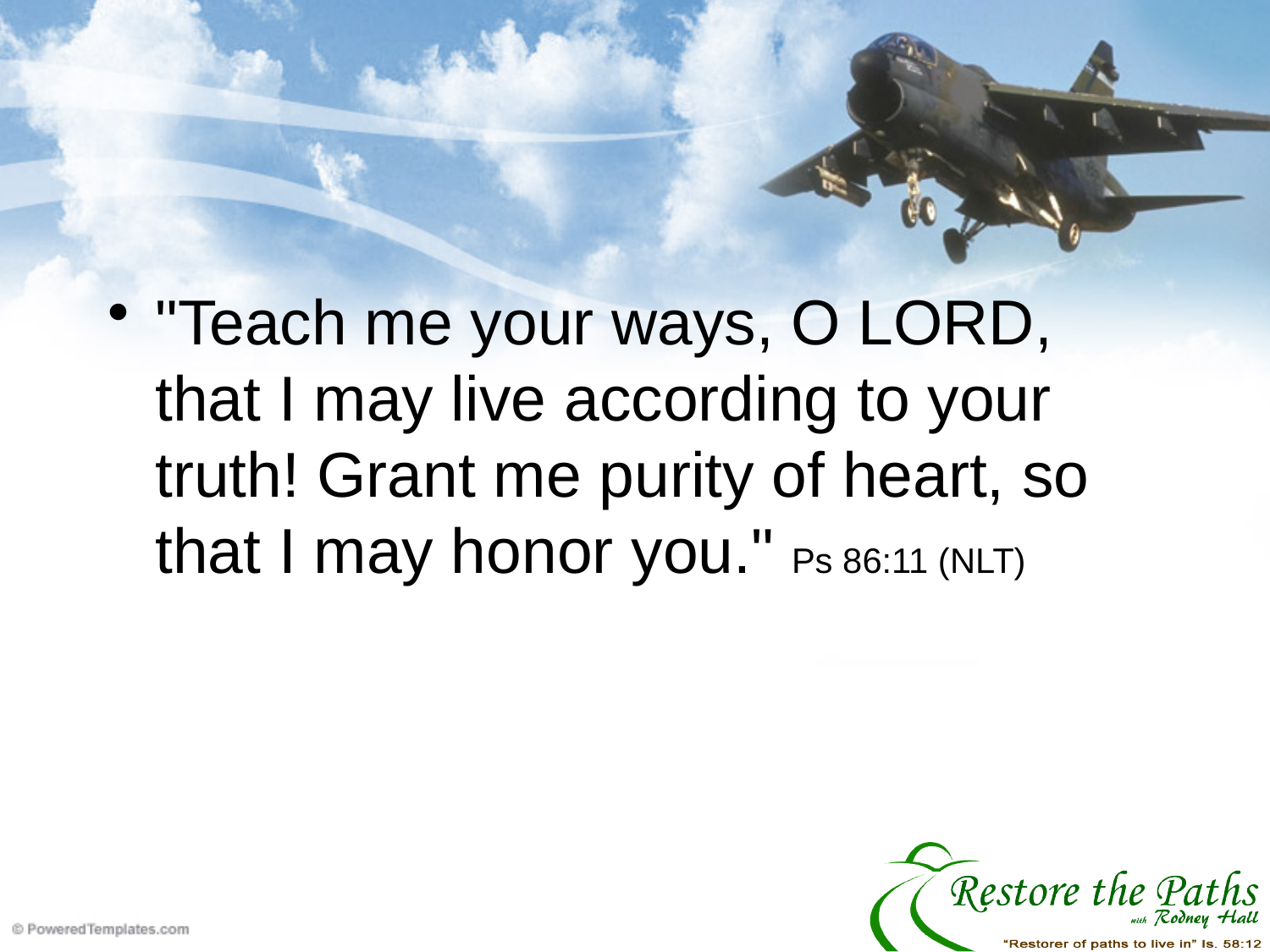

"Teach me your ways, O LORD, that I may live according to your truth! Grant me purity of heart, so that I may honor you." Ps 86:11 (NLT)